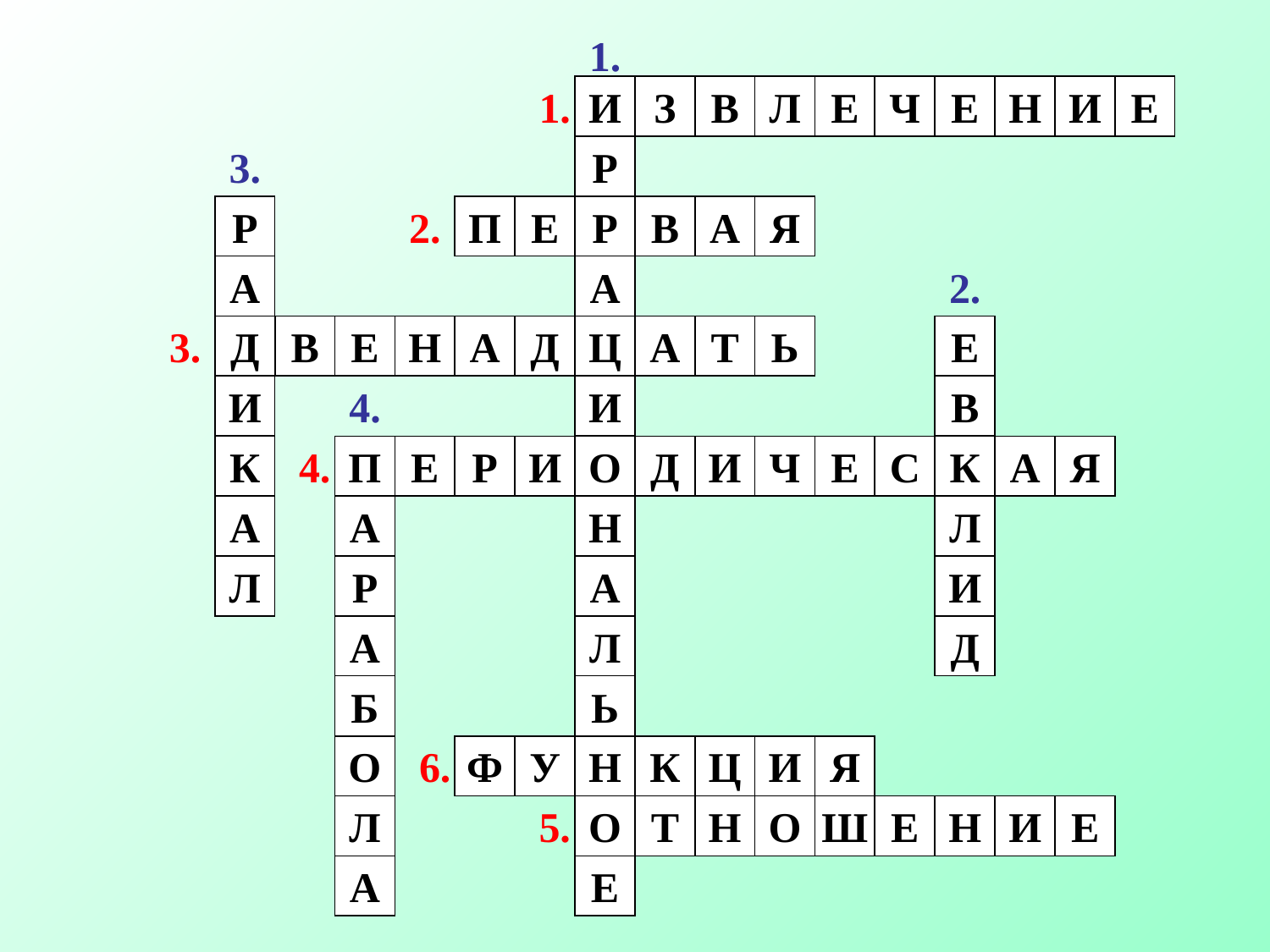

1.

1.
И
З
В
Л
Е
Ч
Е
Н
И
Е
3.
Р
Р
2.
П
Е
Р
В
А
Я
А
А
2.
3.
Д
В
Е
Н
А
Д
Ц
А
Т
Ь
Е
И
4.
И
В
К
4.
П
Е
Р
И
О
Д
И
Ч
Е
С
К
А
Я
А
А
Н
Л
Л
Р
А
И
А
Л
Д
Б
Ь
О
6.
Ф
У
Н
К
Ц
И
Я
Л
5.
О
Т
Н
О
Ш
Е
Н
И
Е
А
Е